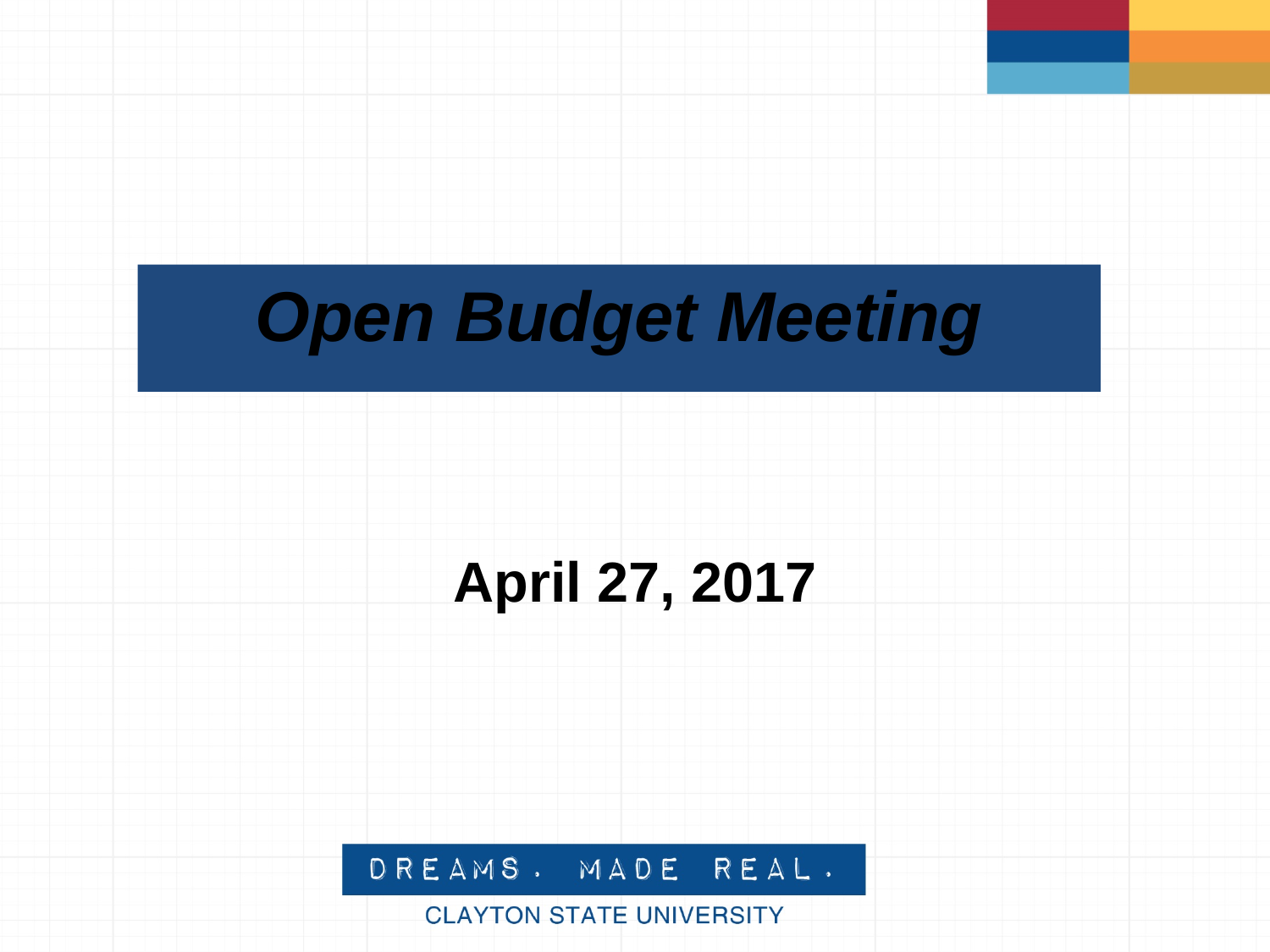

# Open Budget Meeting
April 27, 2017